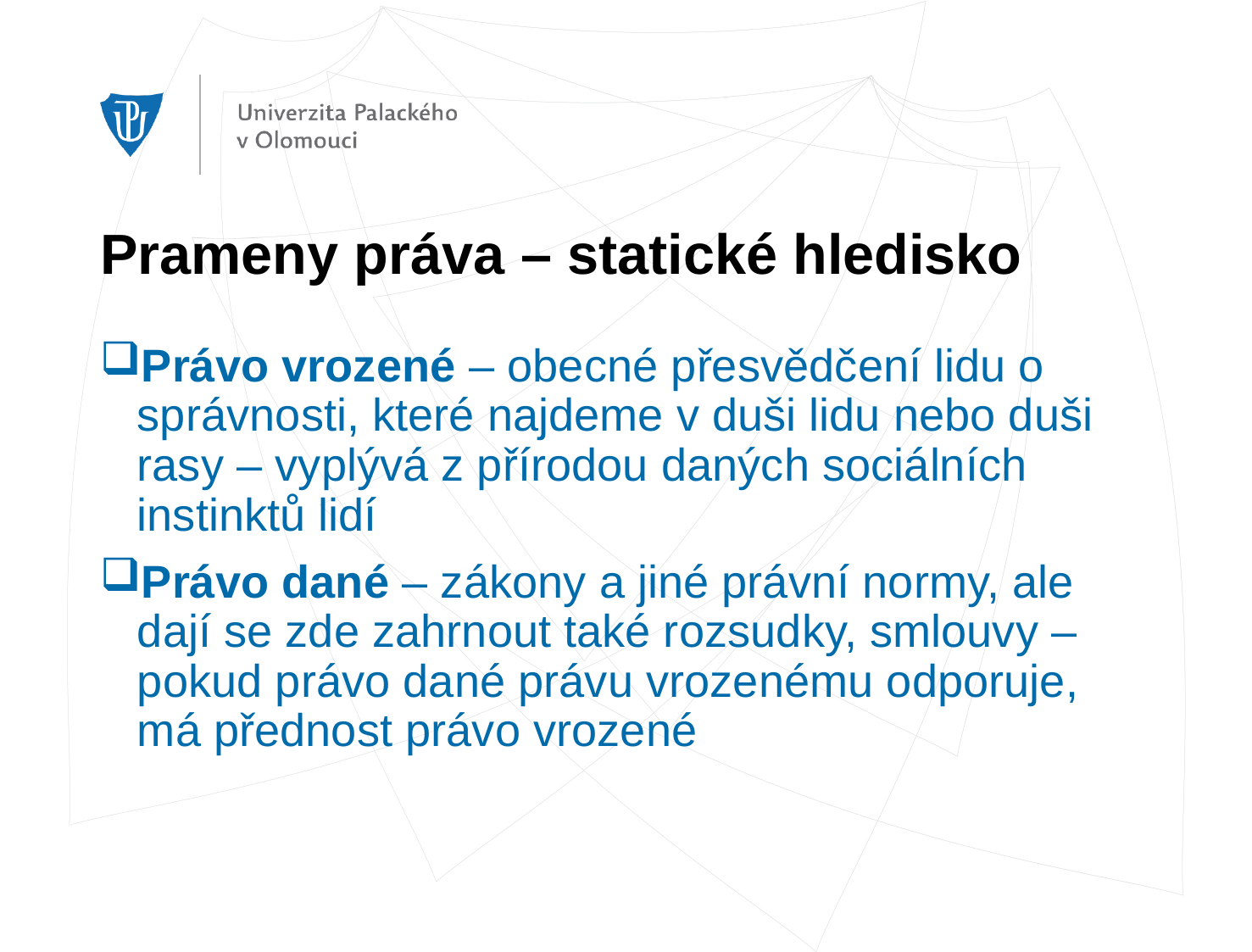

# Prameny práva – statické hledisko
Právo vrozené – obecné přesvědčení lidu o správnosti, které najdeme v duši lidu nebo duši rasy – vyplývá z přírodou daných sociálních instinktů lidí
Právo dané – zákony a jiné právní normy, ale dají se zde zahrnout také rozsudky, smlouvy – pokud právo dané právu vrozenému odporuje, má přednost právo vrozené